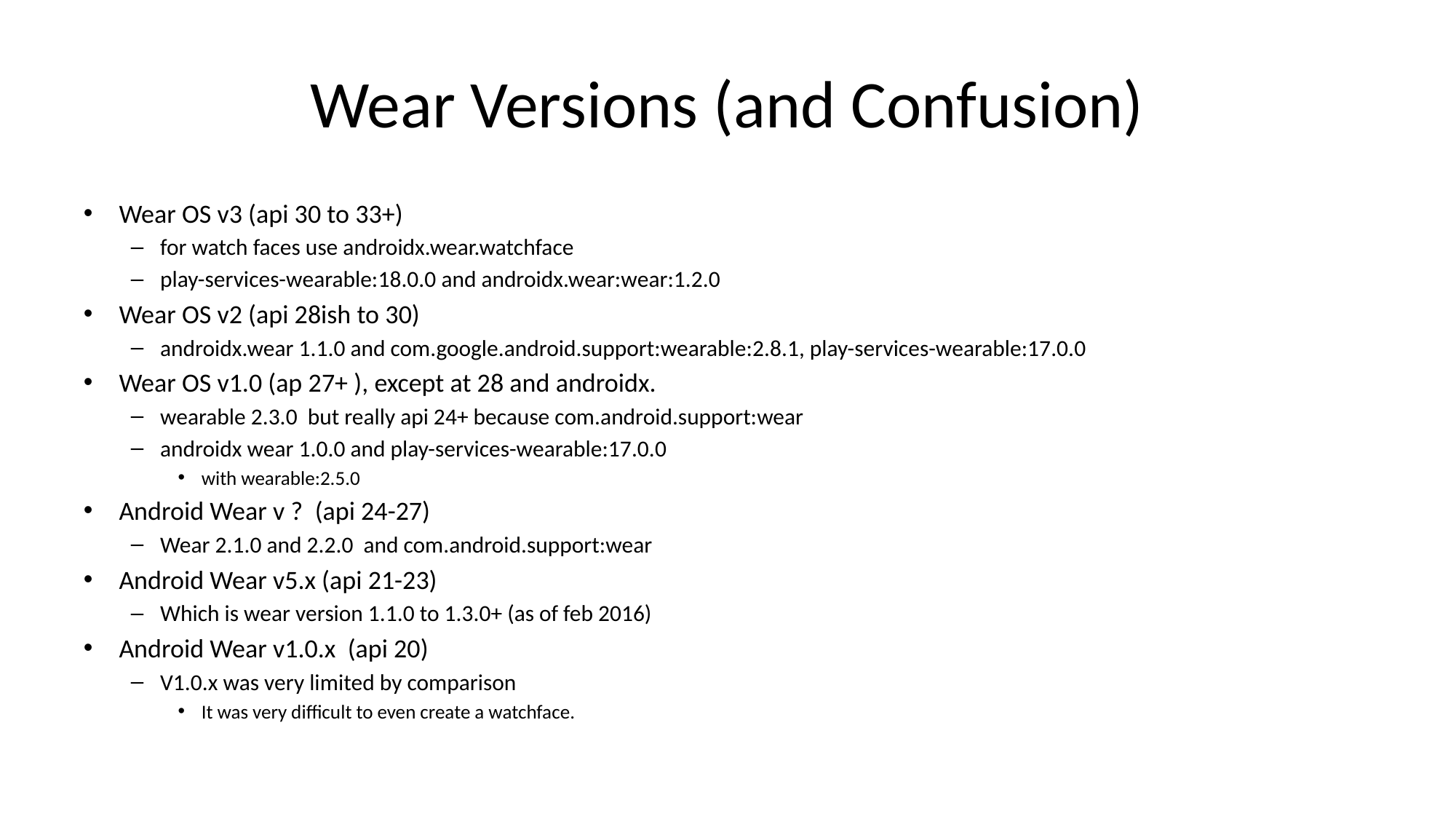

# Wear Versions (and Confusion)
Wear OS v3 (api 30 to 33+)
for watch faces use androidx.wear.watchface
play-services-wearable:18.0.0 and androidx.wear:wear:1.2.0
Wear OS v2 (api 28ish to 30)
androidx.wear 1.1.0 and com.google.android.support:wearable:2.8.1, play-services-wearable:17.0.0
Wear OS v1.0 (ap 27+ ), except at 28 and androidx.
wearable 2.3.0  but really api 24+ because com.android.support:wear
androidx wear 1.0.0 and play-services-wearable:17.0.0
with wearable:2.5.0
Android Wear v ?  (api 24-27)
Wear 2.1.0 and 2.2.0  and com.android.support:wear
Android Wear v5.x (api 21-23)
Which is wear version 1.1.0 to 1.3.0+ (as of feb 2016)
Android Wear v1.0.x  (api 20)
V1.0.x was very limited by comparison
It was very difficult to even create a watchface.